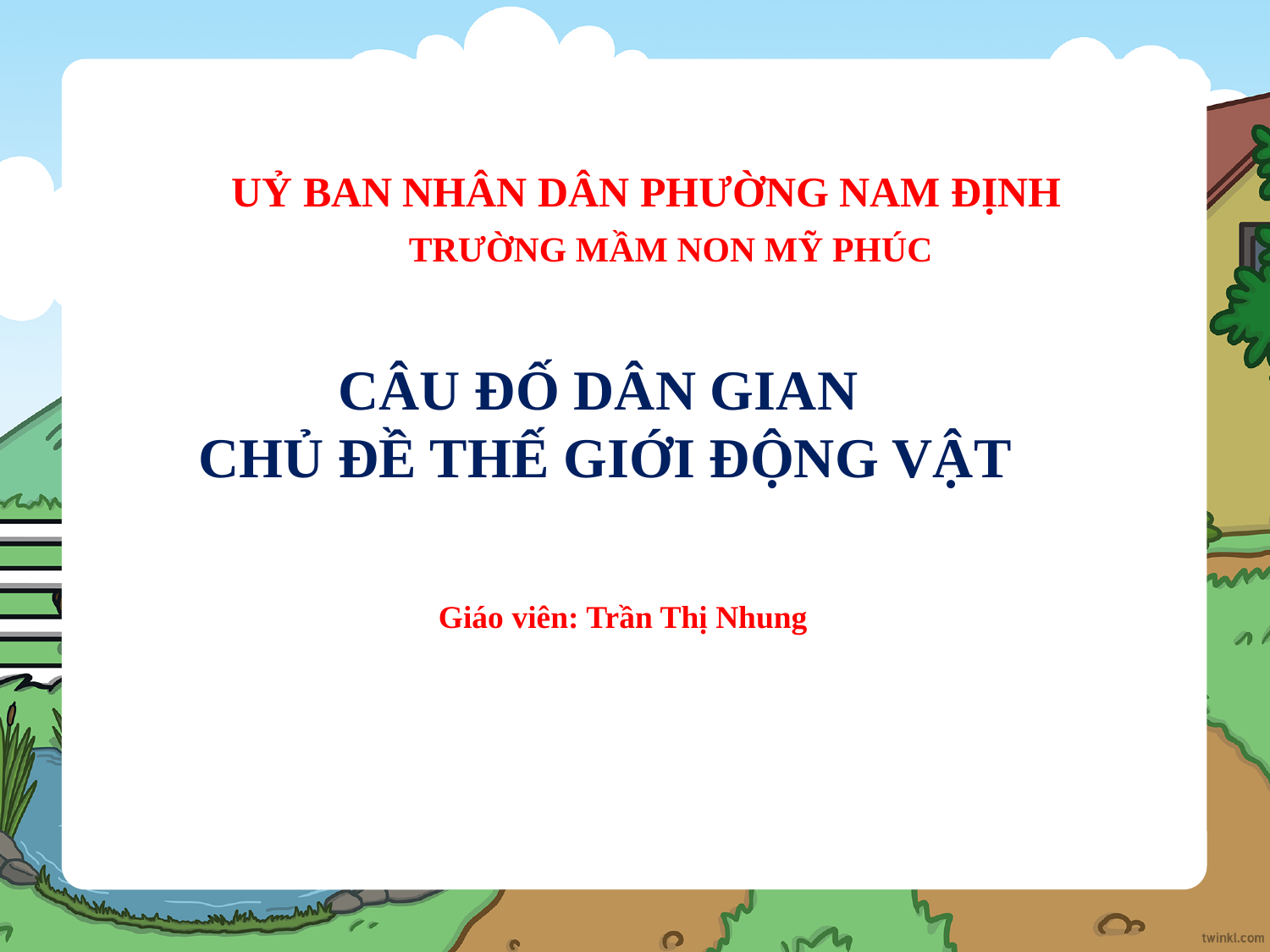

UỶ BAN NHÂN DÂN PHƯỜNG NAM ĐỊNH
TRƯỜNG MẦM NON MỸ PHÚC
CÂU ĐỐ DÂN GIAN
 CHỦ ĐỀ THẾ GIỚI ĐỘNG VẬT
Giáo viên: Trần Thị Nhung